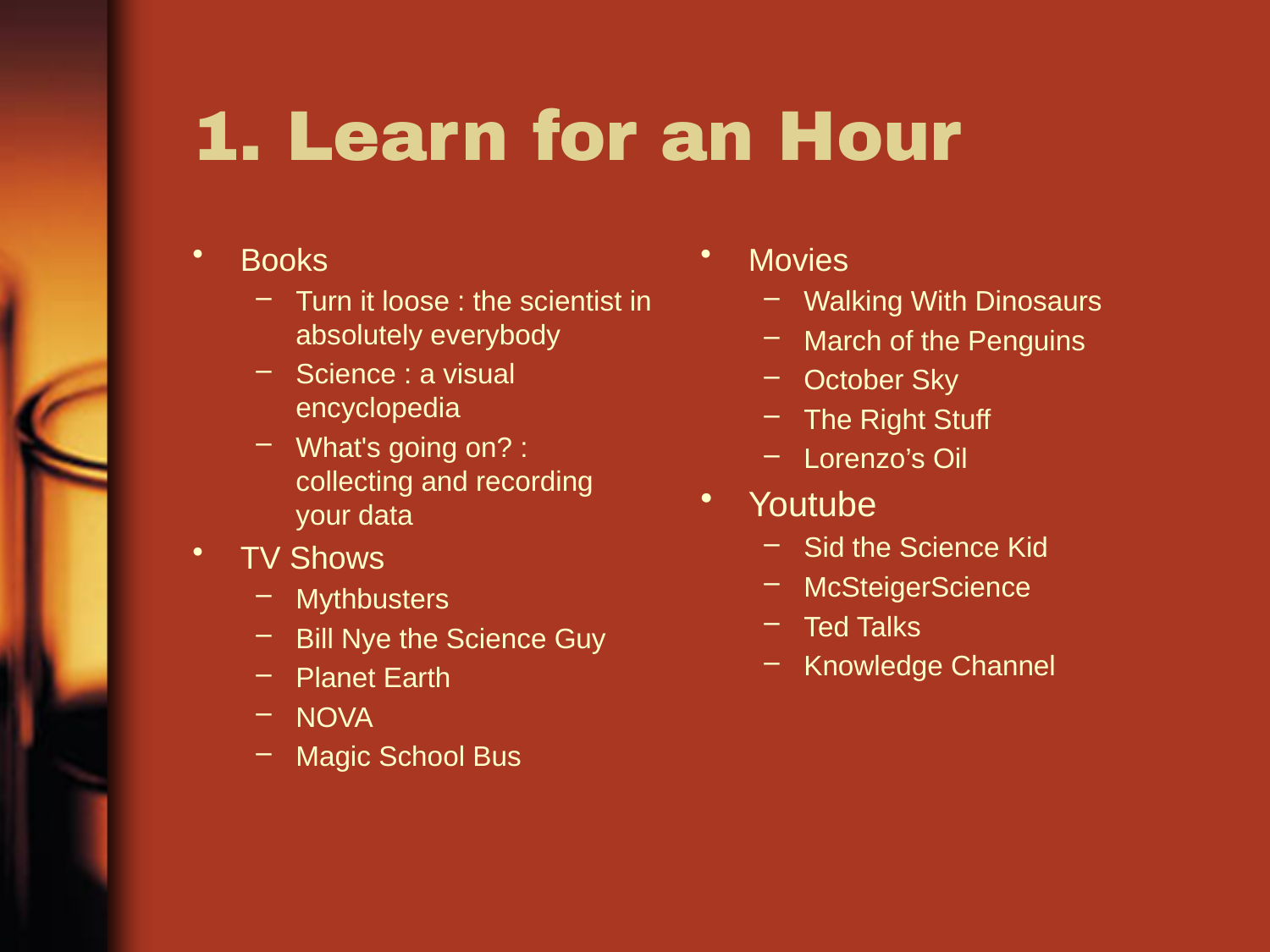

# 1. Learn for an Hour
Books
Turn it loose : the scientist in absolutely everybody
Science : a visual encyclopedia
What's going on? : collecting and recording your data
TV Shows
Mythbusters
Bill Nye the Science Guy
Planet Earth
NOVA
Magic School Bus
Movies
Walking With Dinosaurs
March of the Penguins
October Sky
The Right Stuff
Lorenzo’s Oil
Youtube
Sid the Science Kid
McSteigerScience
Ted Talks
Knowledge Channel